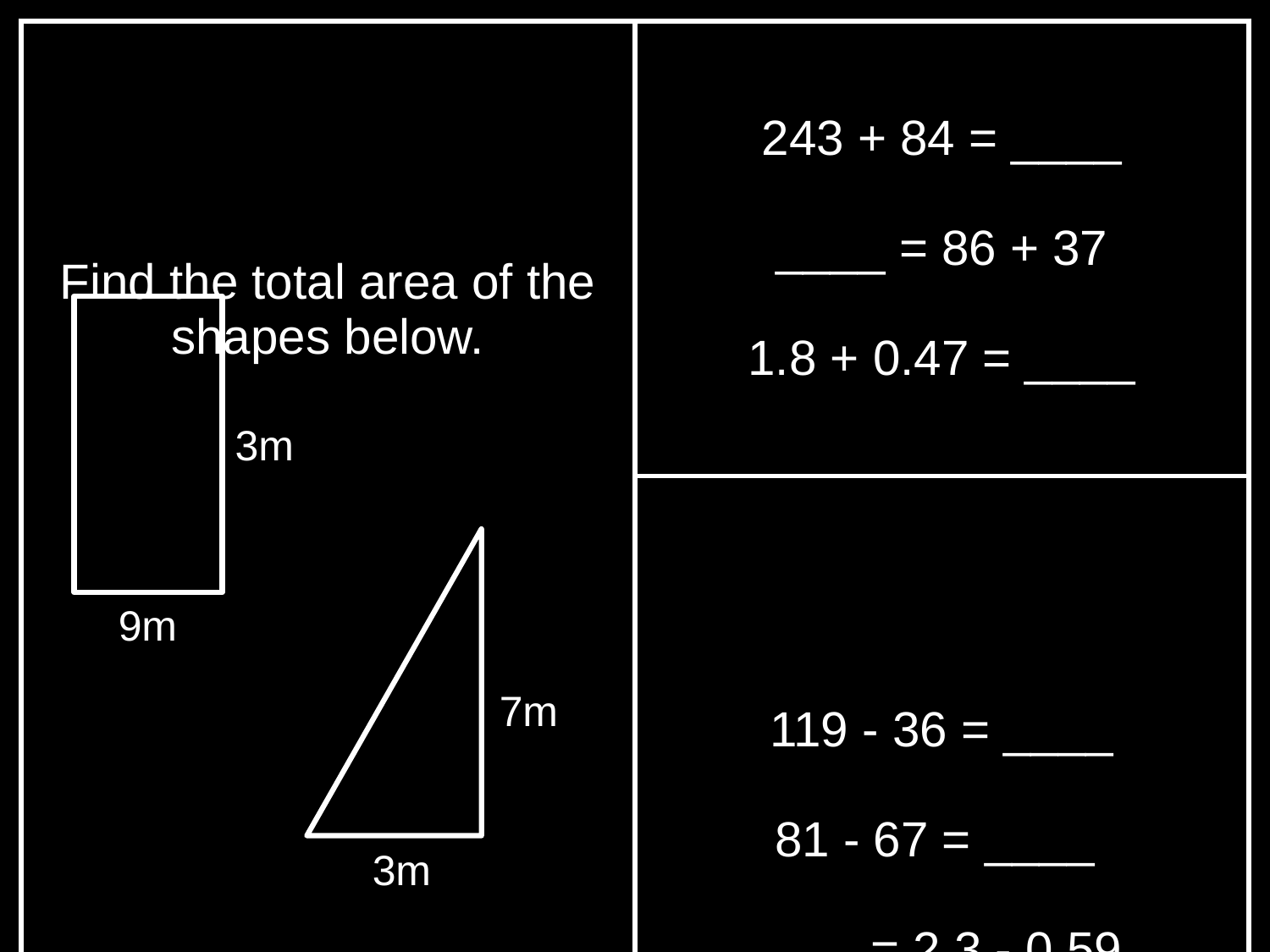

| Find the total area of the shapes below. | 243 + 84 = \_\_\_\_ \_\_\_\_ = 86 + 37 1.8 + 0.47 = \_\_\_\_ |
| --- | --- |
|  | 119 - 36 = \_\_\_\_ 81 - 67 = \_\_\_\_ \_\_\_\_ = 2.3 - 0.59 |

3m
9m

7m
3m